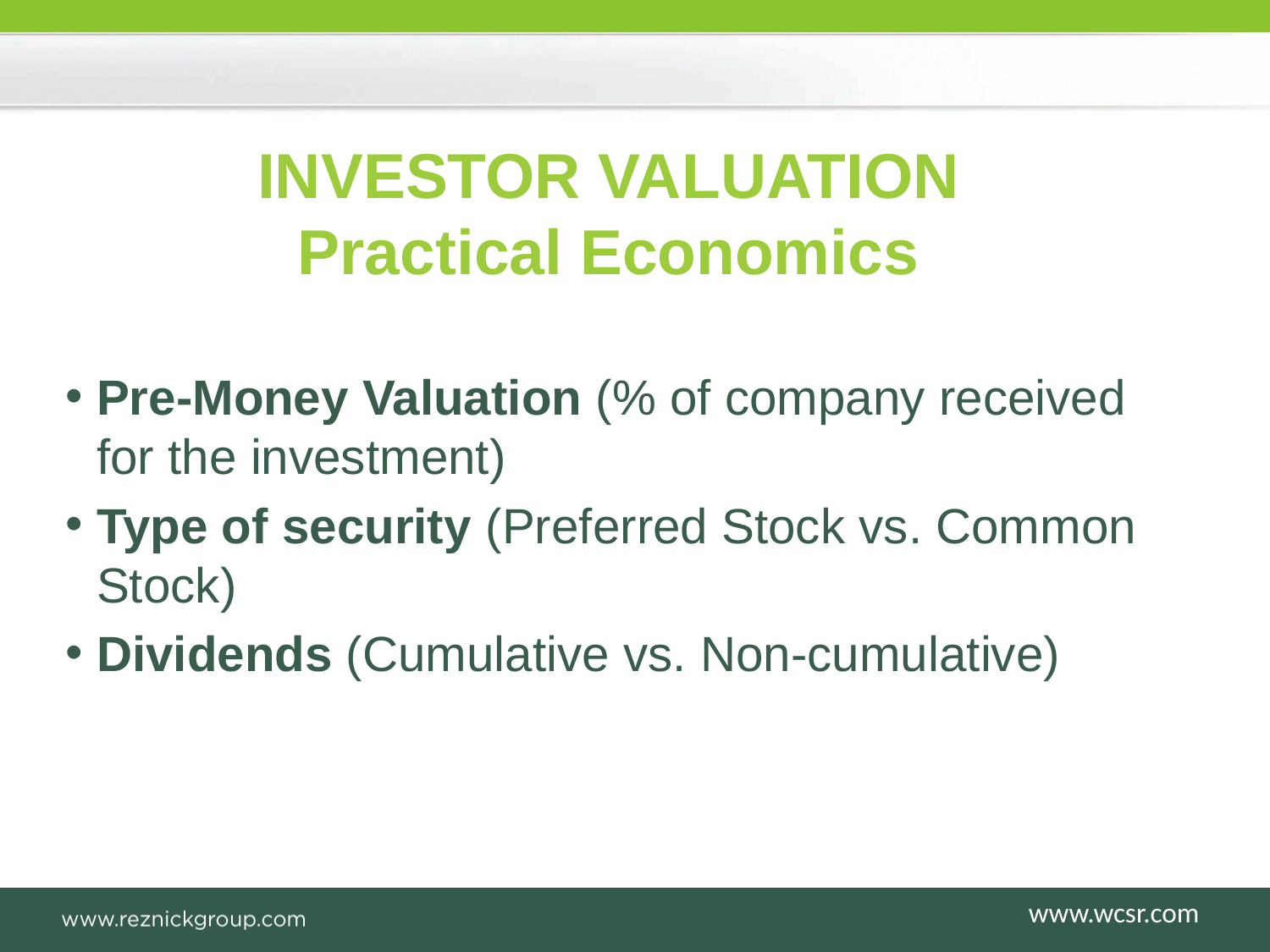

# INVESTOR VALUATION Practical Economics
Pre-Money Valuation (% of company received for the investment)
Type of security (Preferred Stock vs. Common Stock)
Dividends (Cumulative vs. Non-cumulative)
www.wcsr.com